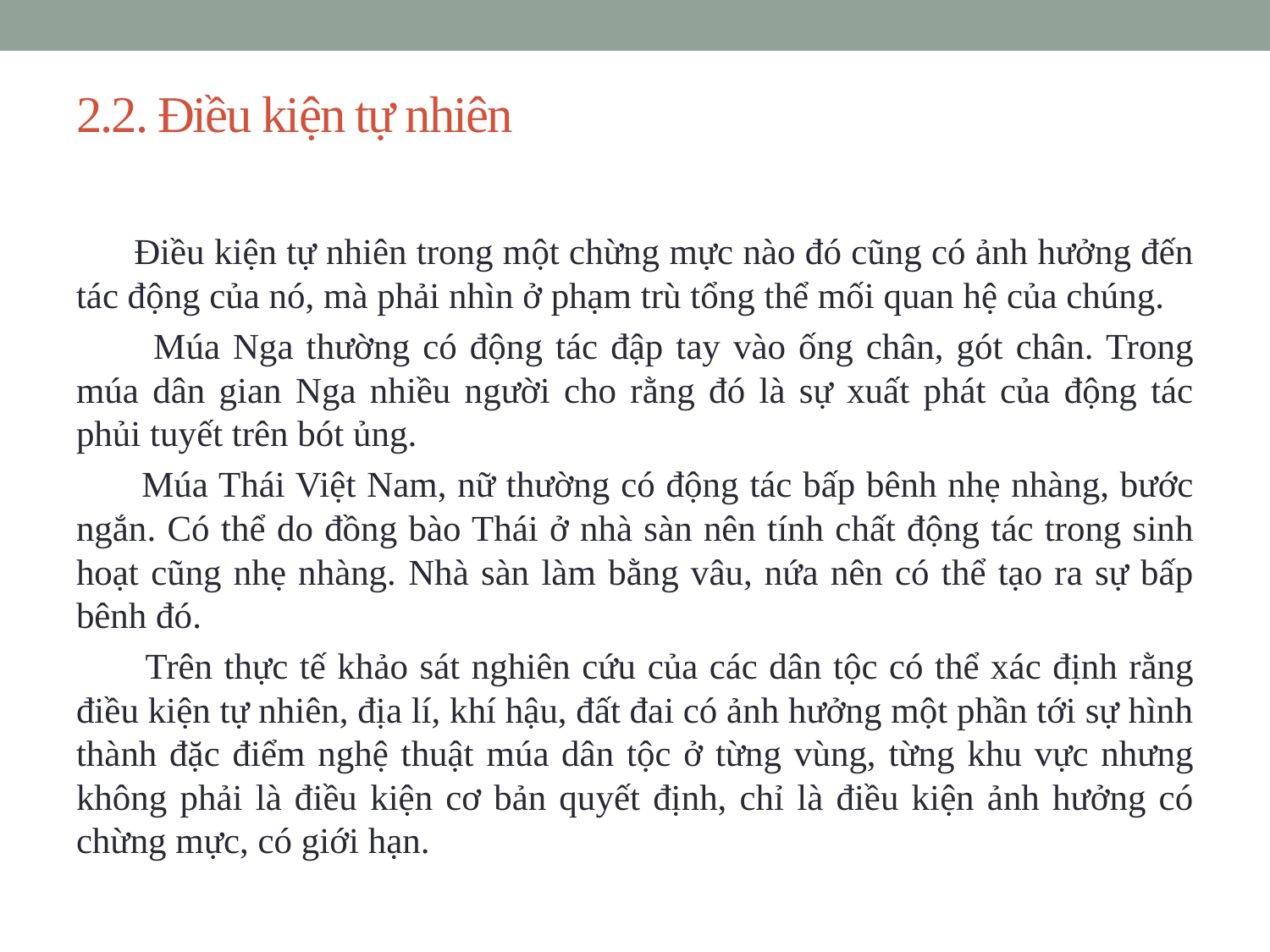

# 2.2. Điều kiện tự nhiên
      Điều kiện tự nhiên trong một chừng mực nào đó cũng có ảnh hưởng đến tác động của nó, mà phải nhìn ở phạm trù tổng thể mối quan hệ của chúng.
      Múa Nga thường có động tác đập tay vào ống chân, gót chân. Trong múa dân gian Nga nhiều người cho rằng đó là sự xuất phát của động tác phủi tuyết trên bót ủng.
      Múa Thái Việt Nam, nữ thường có động tác bấp bênh nhẹ nhàng, bước ngắn. Có thể do đồng bào Thái ở nhà sàn nên tính chất động tác trong sinh hoạt cũng nhẹ nhàng. Nhà sàn làm bằng vâu, nứa nên có thể tạo ra sự bấp bênh đó.
      Trên thực tế khảo sát nghiên cứu của các dân tộc có thể xác định rằng điều kiện tự nhiên, địa lí, khí hậu, đất đai có ảnh hưởng một phần tới sự hình thành đặc điểm nghệ thuật múa dân tộc ở từng vùng, từng khu vực nhưng không phải là điều kiện cơ bản quyết định, chỉ là điều kiện ảnh hưởng có chừng mực, có giới hạn.